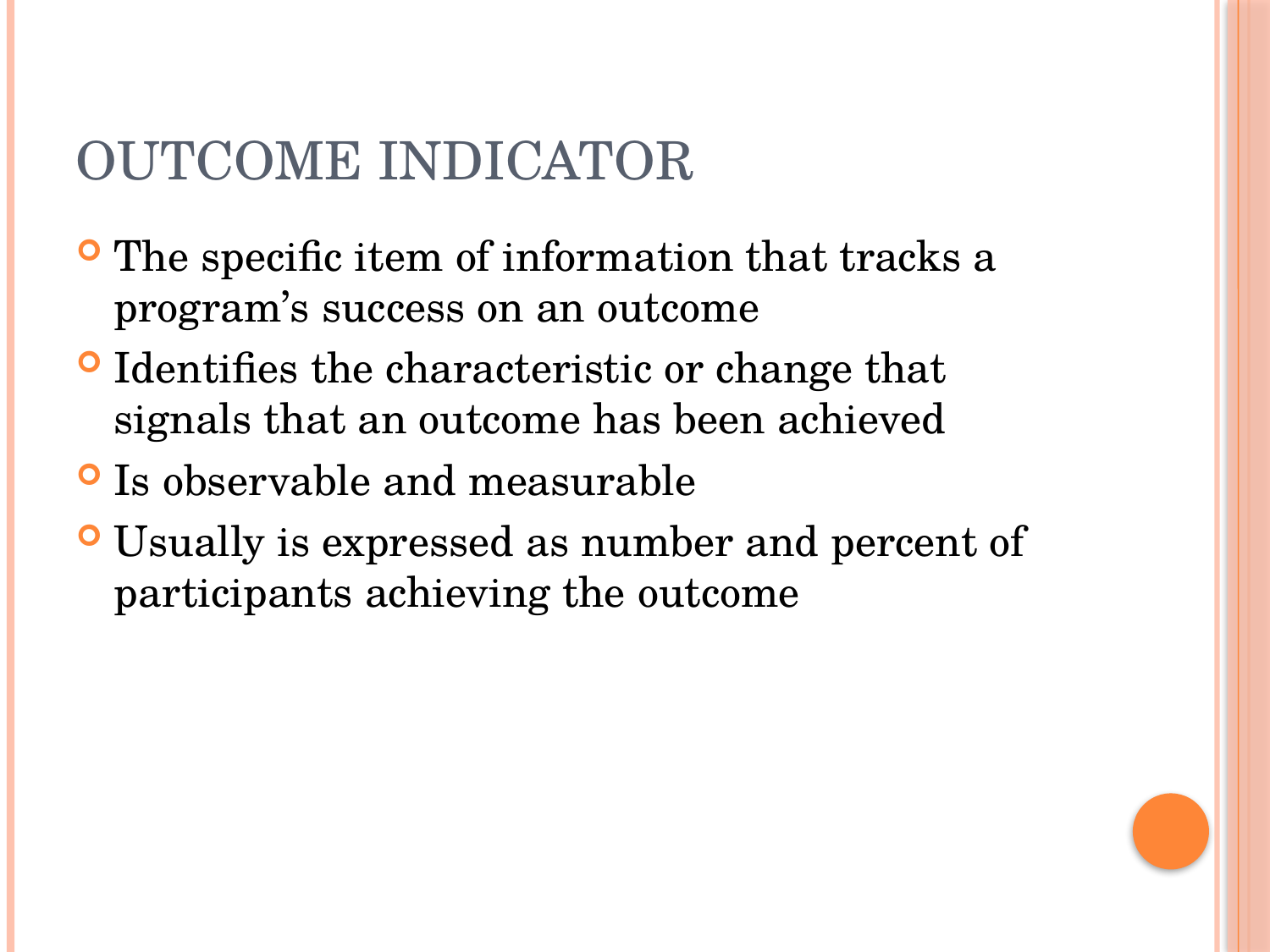

# Outcome Indicator
The specific item of information that tracks a program’s success on an outcome
Identifies the characteristic or change that signals that an outcome has been achieved
Is observable and measurable
Usually is expressed as number and percent of participants achieving the outcome